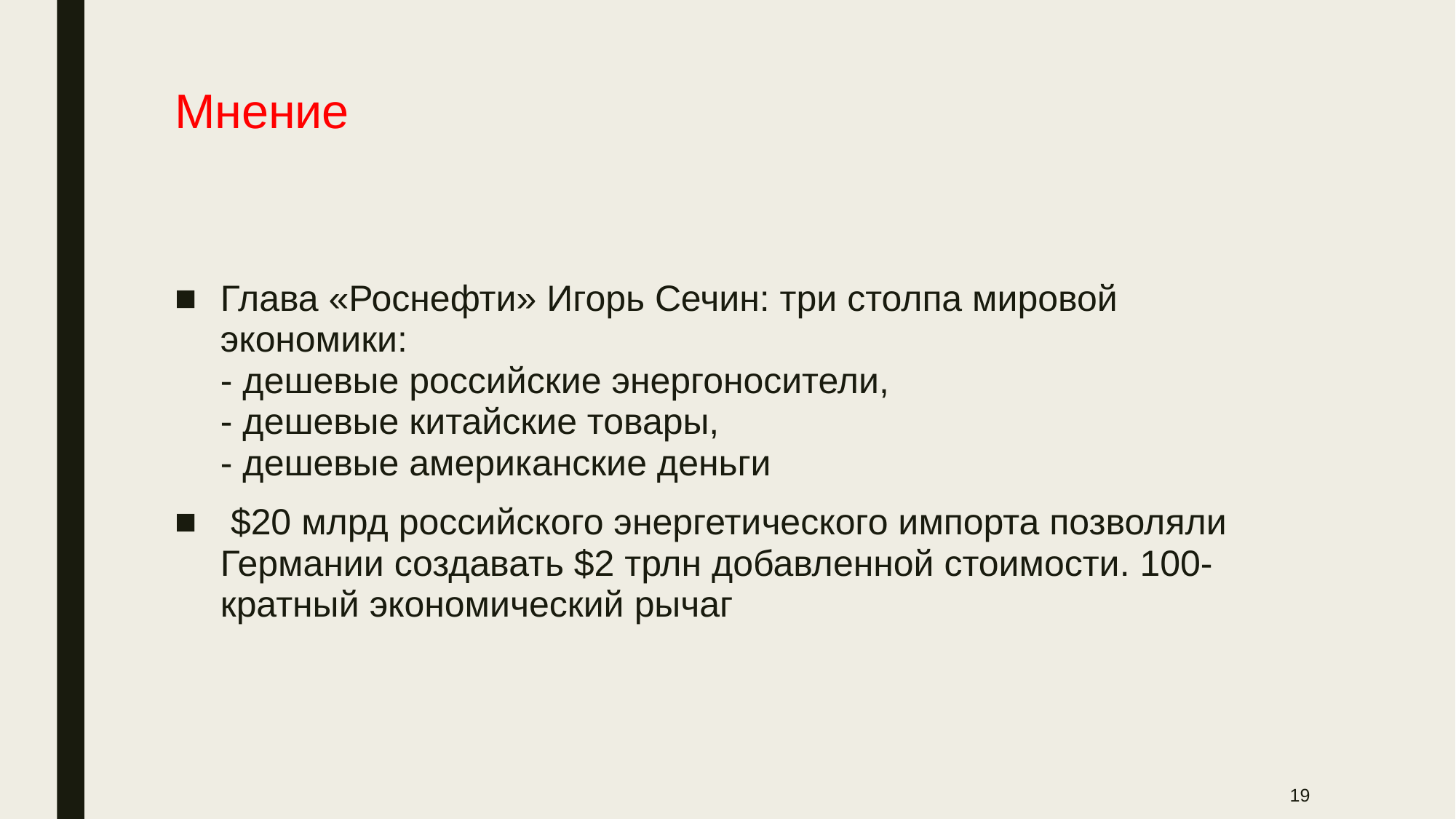

# Мнение
Глава «Роснефти» Игорь Сечин: три столпа мировой экономики:
- дешевые российские энергоносители,
- дешевые китайские товары,
- дешевые американские деньги
 $20 млрд российского энергетического импорта позволяли Германии создавать $2 трлн добавленной стоимости. 100-кратный экономический рычаг
19